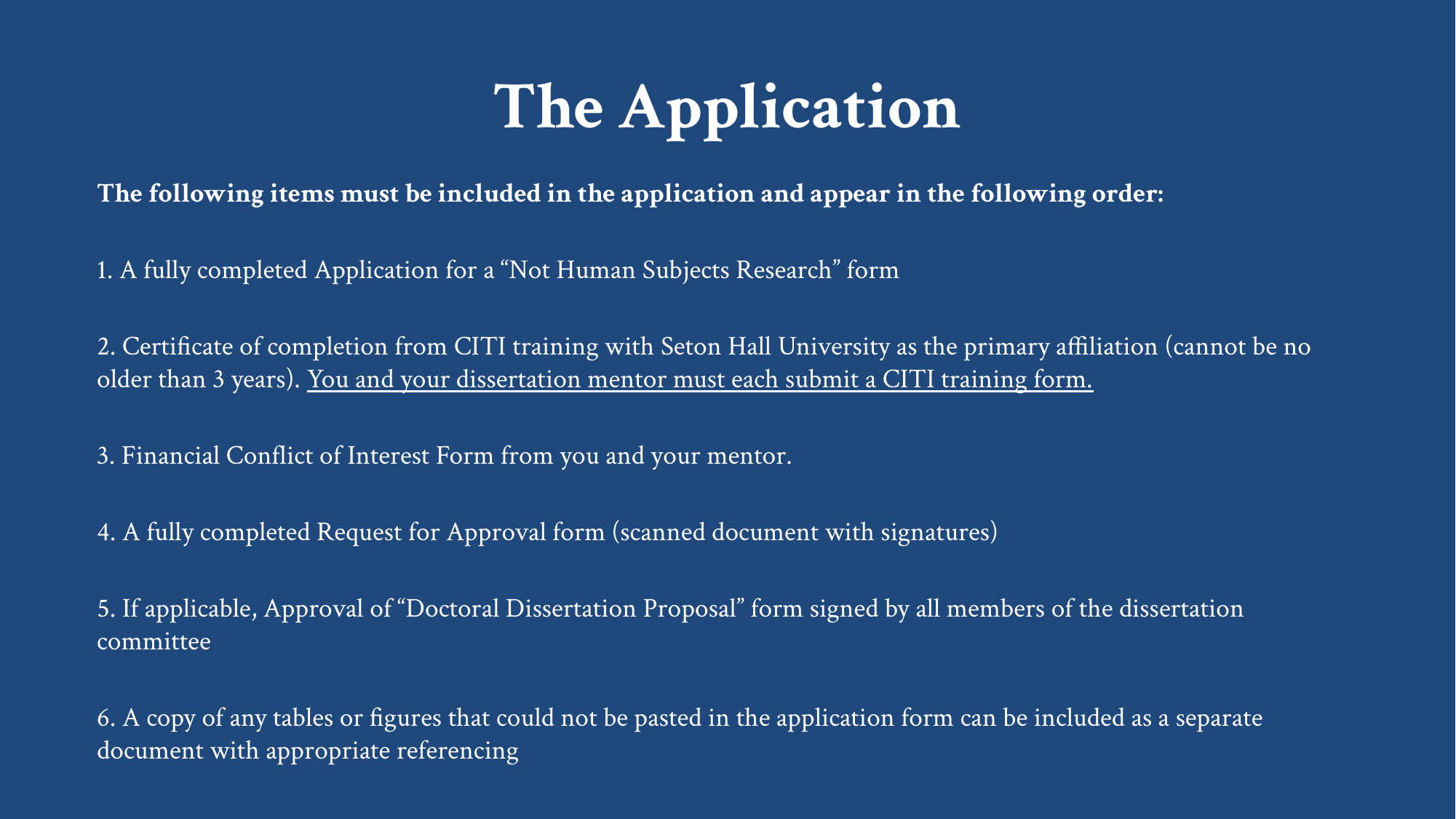

# The Application
The following items must be included in the application and appear in the following order:

1. A fully completed Application for a “Not Human Subjects Research” form

2. Certificate of completion from CITI training with Seton Hall University as the primary affiliation (cannot be no older than 3 years). You and your dissertation mentor must each submit a CITI training form.

3. Financial Conflict of Interest Form from you and your mentor.

4. A fully completed Request for Approval form (scanned document with signatures)

5. If applicable, Approval of “Doctoral Dissertation Proposal” form signed by all members of the dissertation committee

6. A copy of any tables or figures that could not be pasted in the application form can be included as a separate document with appropriate referencing